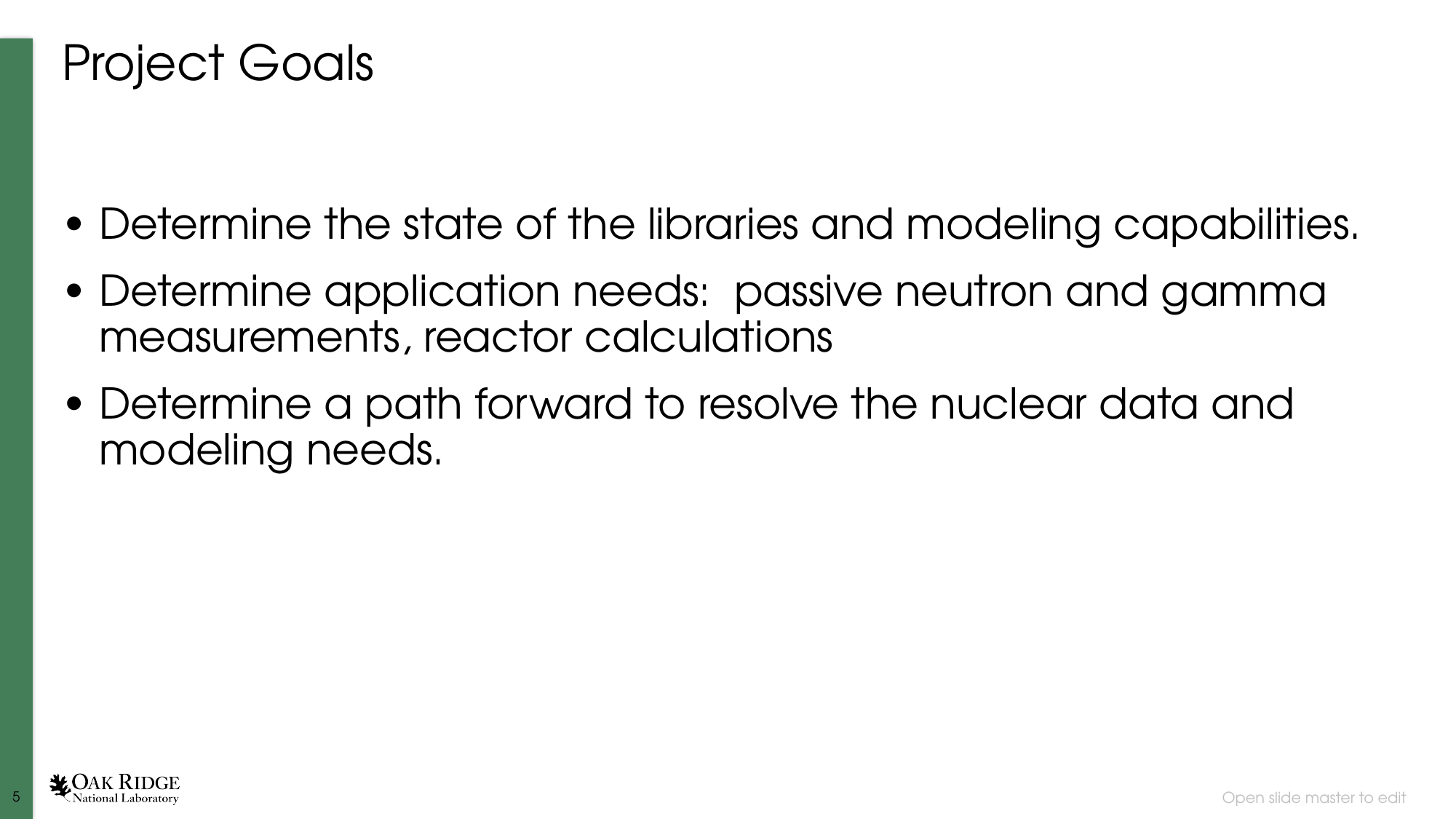

# Project Goals
Determine the state of the libraries and modeling capabilities.
Determine application needs:  passive neutron and gamma measurements, reactor calculations
Determine a path forward to resolve the nuclear data and modeling needs.